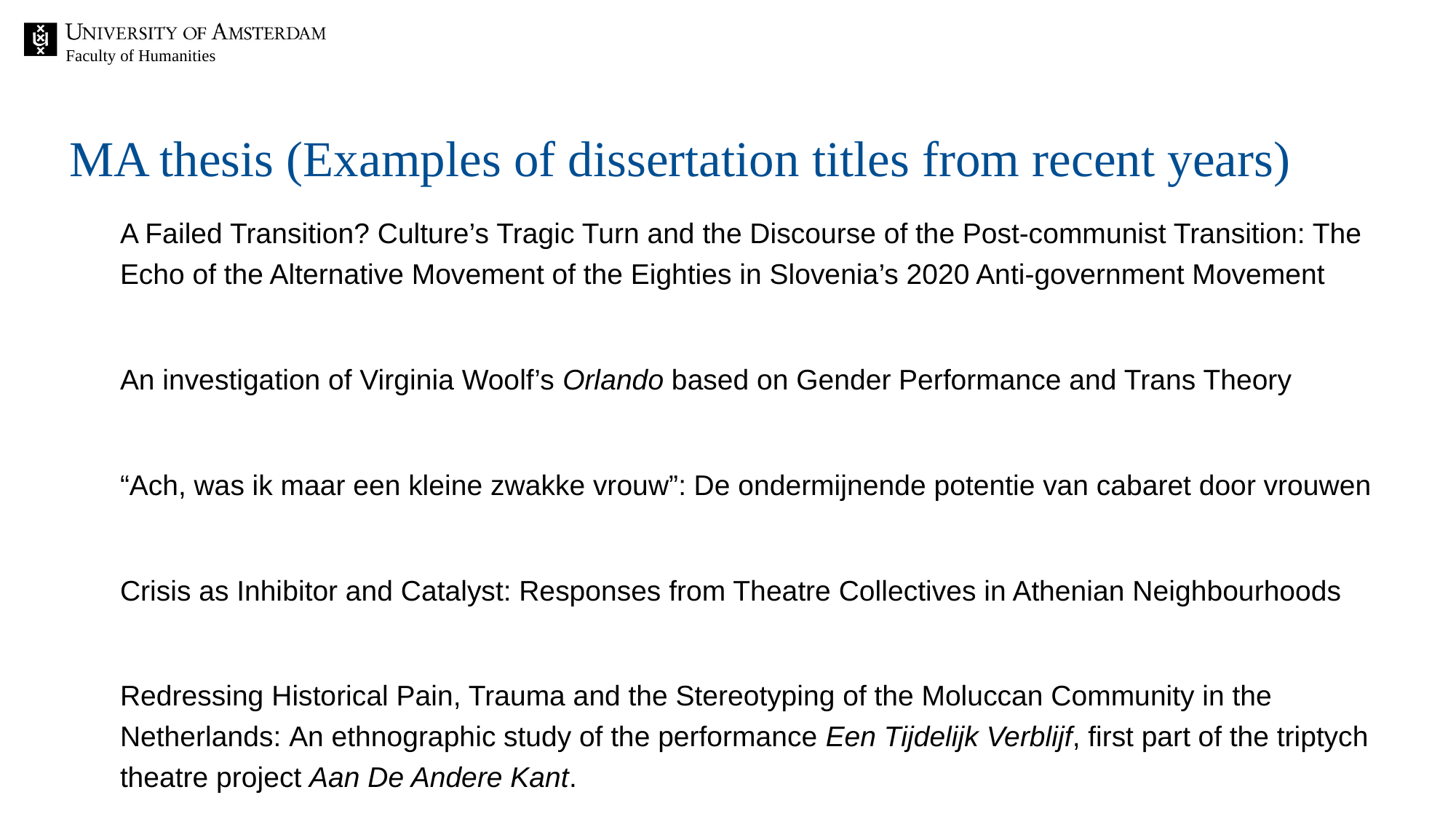

# MA thesis (Examples of dissertation titles from recent years)
A Failed Transition? Culture’s Tragic Turn and the Discourse of the Post-communist Transition: The Echo of the Alternative Movement of the Eighties in Slovenia’s 2020 Anti-government Movement

An investigation of Virginia Woolf’s Orlando based on Gender Performance and Trans Theory

“Ach, was ik maar een kleine zwakke vrouw”: De ondermijnende potentie van cabaret door vrouwen

Crisis as Inhibitor and Catalyst: Responses from Theatre Collectives in Athenian Neighbourhoods

Redressing Historical Pain, Trauma and the Stereotyping of the Moluccan Community in the Netherlands: An ethnographic study of the performance Een Tijdelijk Verblijf, first part of the triptych theatre project Aan De Andere Kant.